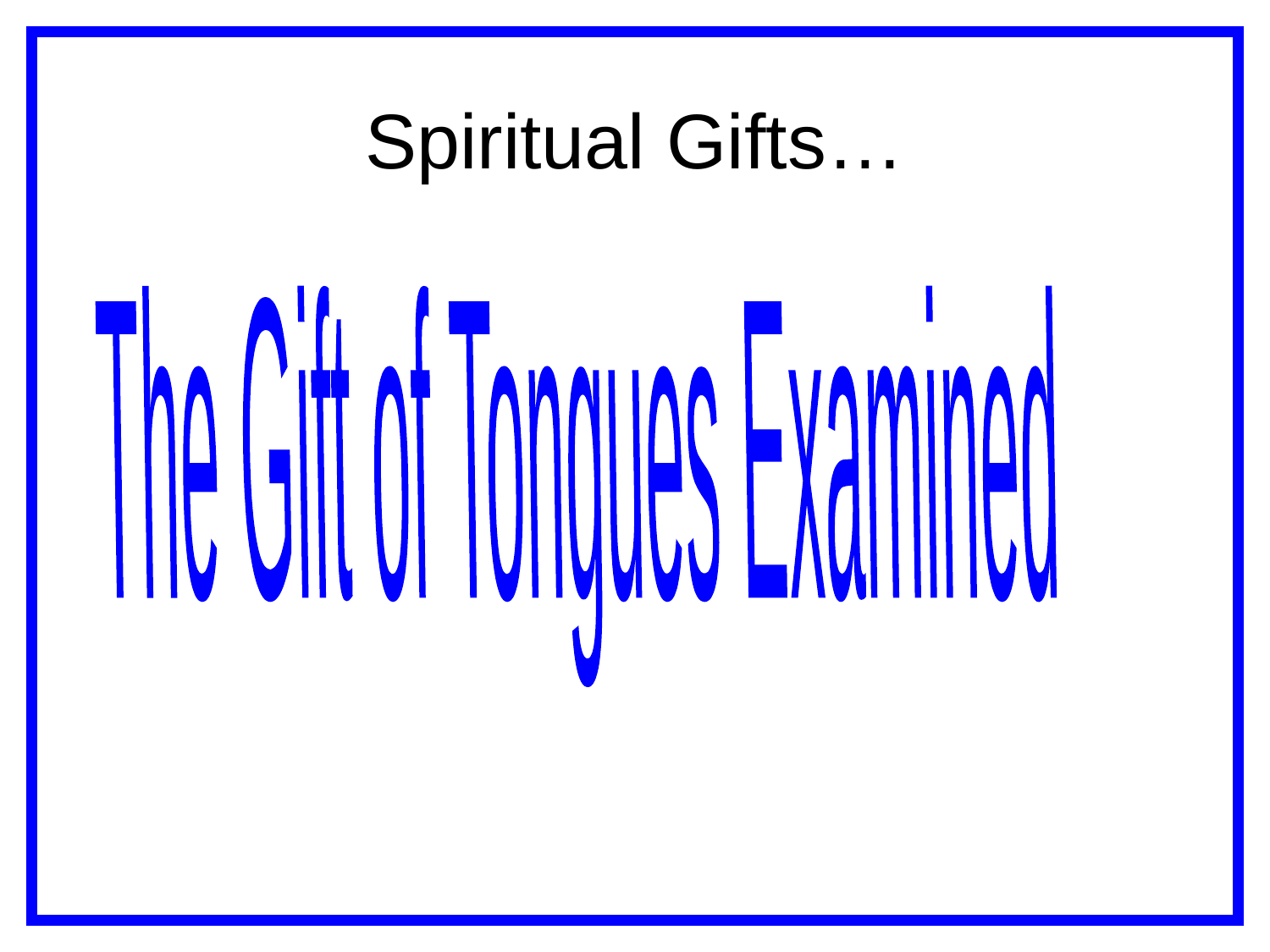

Spiritual Gifts…
The Gift of Tongues Examined